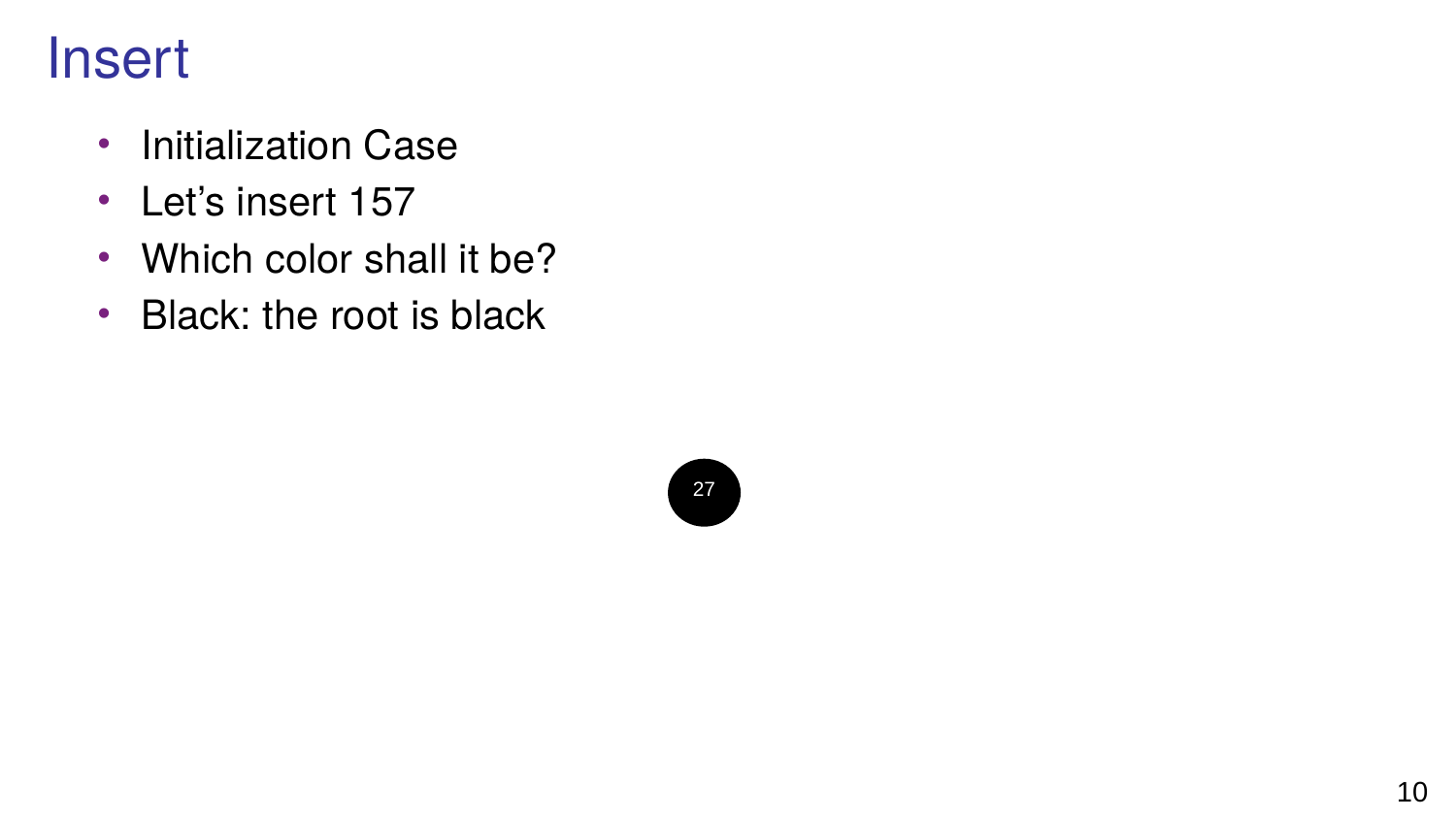

# Insert
Initialization Case
Let’s insert 157
Which color shall it be?
Black: the root is black
27